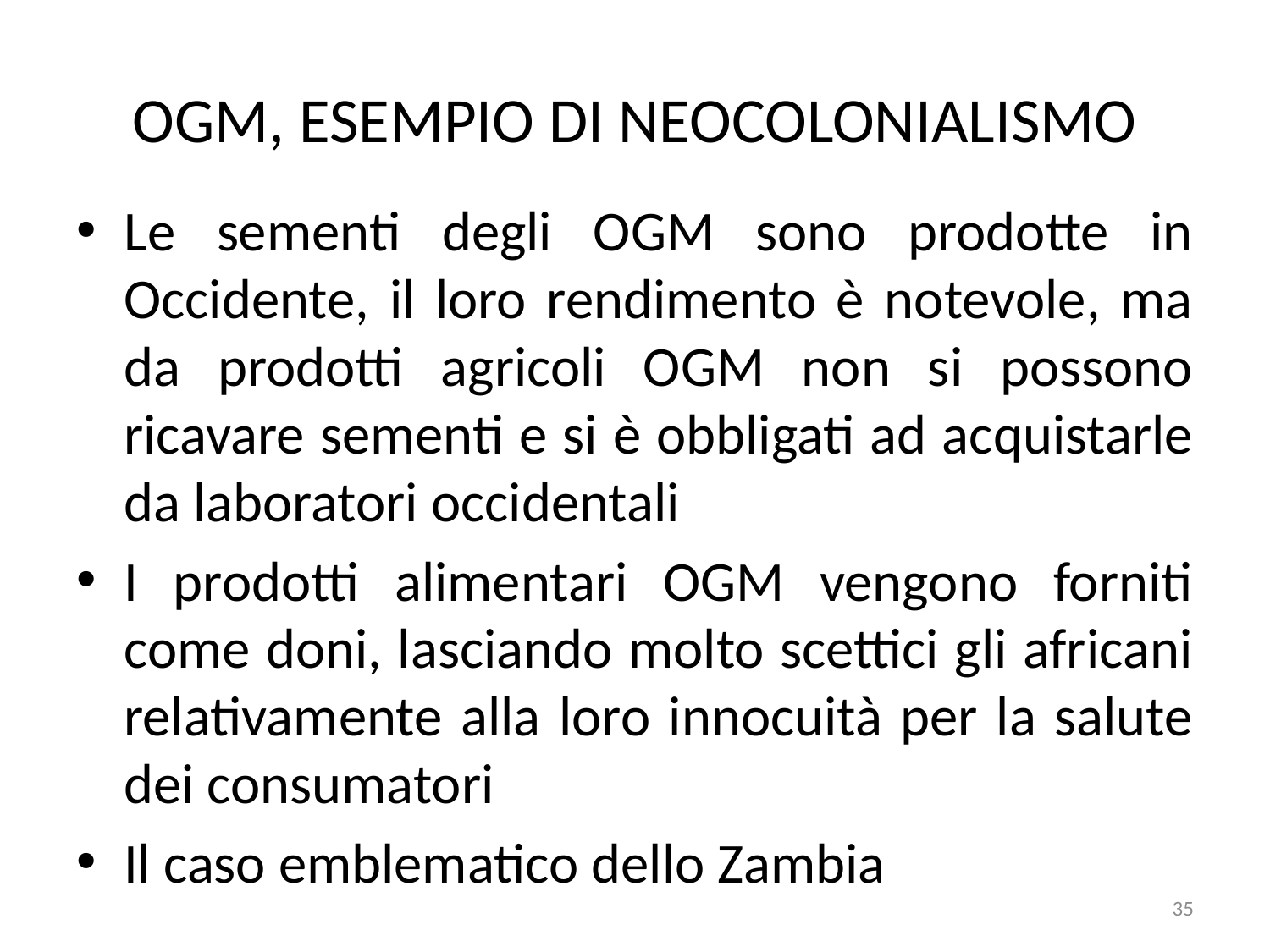

# OGM, ESEMPIO DI NEOCOLONIALISMO
Le sementi degli OGM sono prodotte in Occidente, il loro rendimento è notevole, ma da prodotti agricoli OGM non si possono ricavare sementi e si è obbligati ad acquistarle da laboratori occidentali
I prodotti alimentari OGM vengono forniti come doni, lasciando molto scettici gli africani relativamente alla loro innocuità per la salute dei consumatori
Il caso emblematico dello Zambia
35